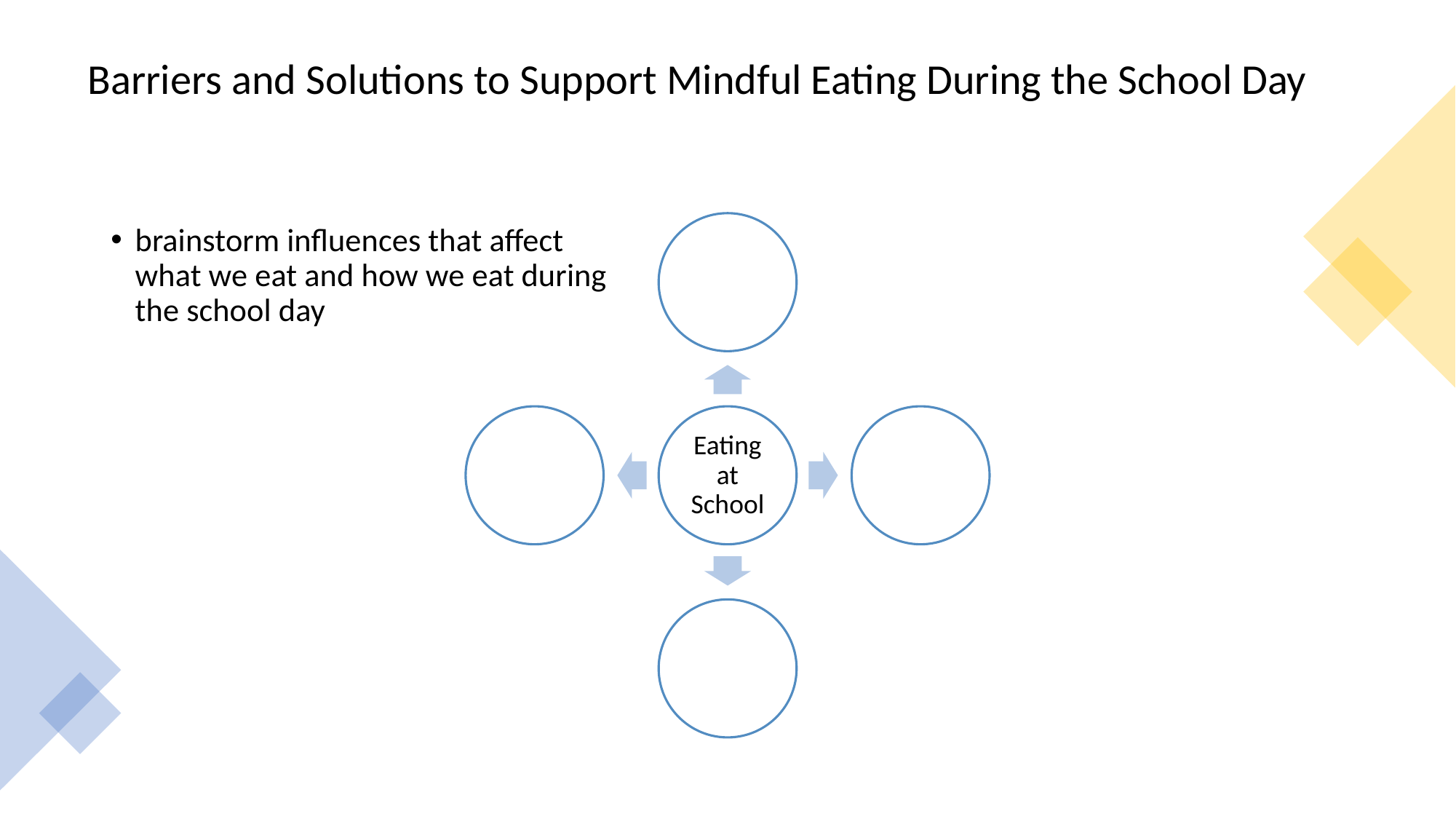

# Barriers and Solutions to Support Mindful Eating During the School Day

Eating at School

brainstorm influences that affect what we eat and how we eat during the school day